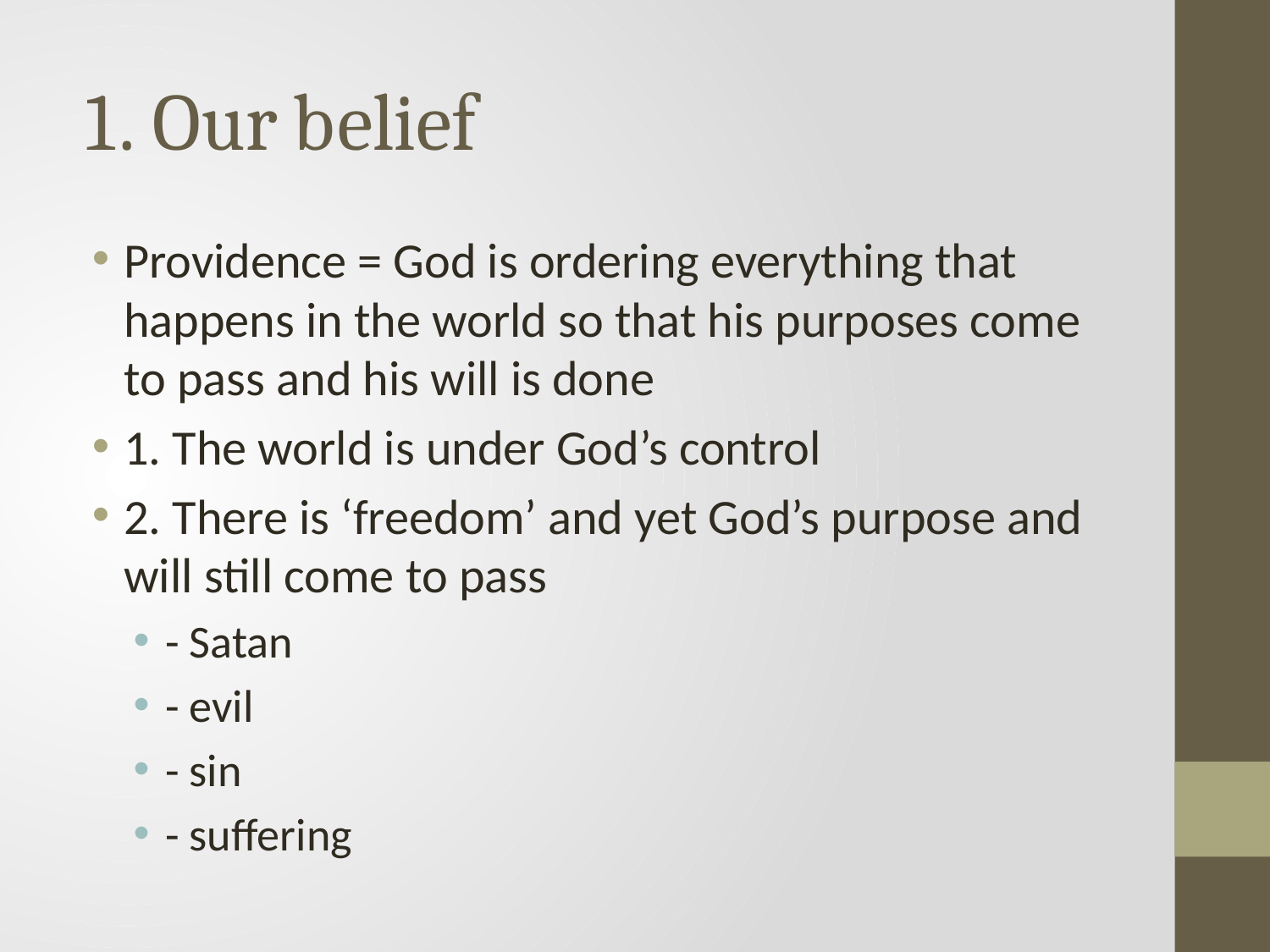

# 1. Our belief
Providence = God is ordering everything that happens in the world so that his purposes come to pass and his will is done
1. The world is under God’s control
2. There is ‘freedom’ and yet God’s purpose and will still come to pass
- Satan
- evil
- sin
- suffering